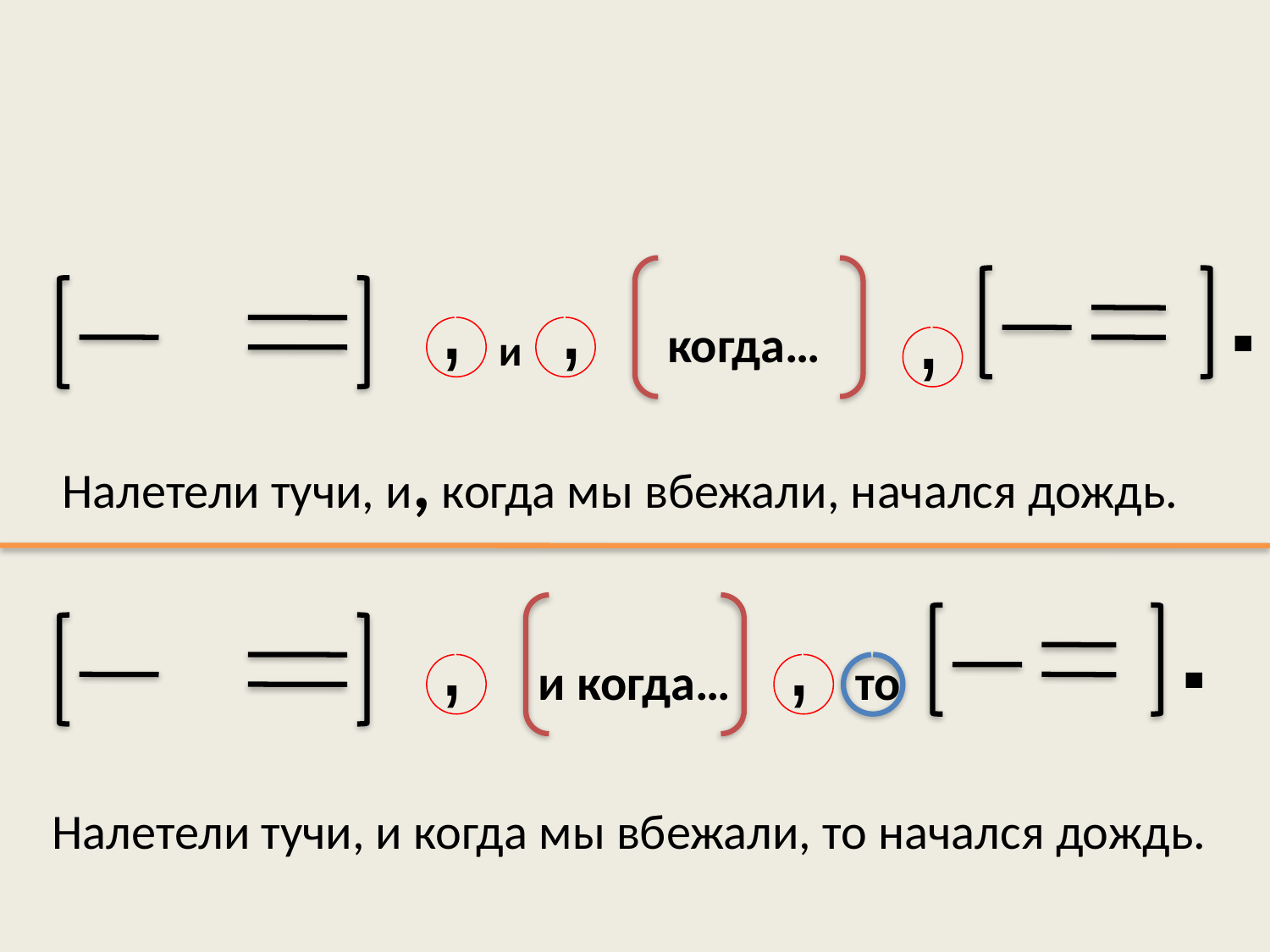

#
,
,

,

.

когда…

и

Налетели тучи, и, когда мы вбежали, начался дождь.
,

,

.

и когда…
то

Налетели тучи, и когда мы вбежали, то начался дождь.